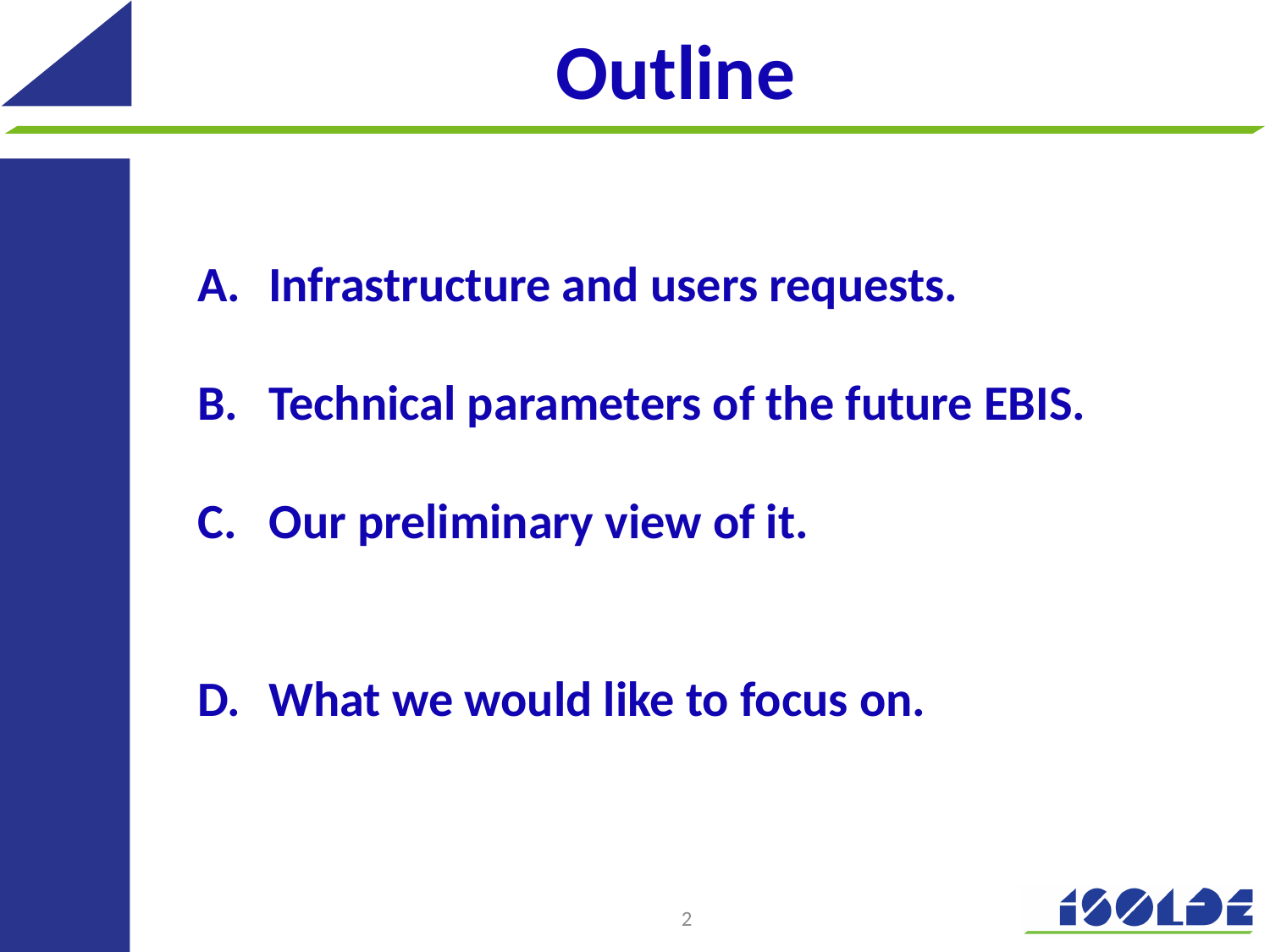

# Outline
Infrastructure and users requests.

Technical parameters of the future EBIS.

Our preliminary view of it.

What we would like to focus on.

2